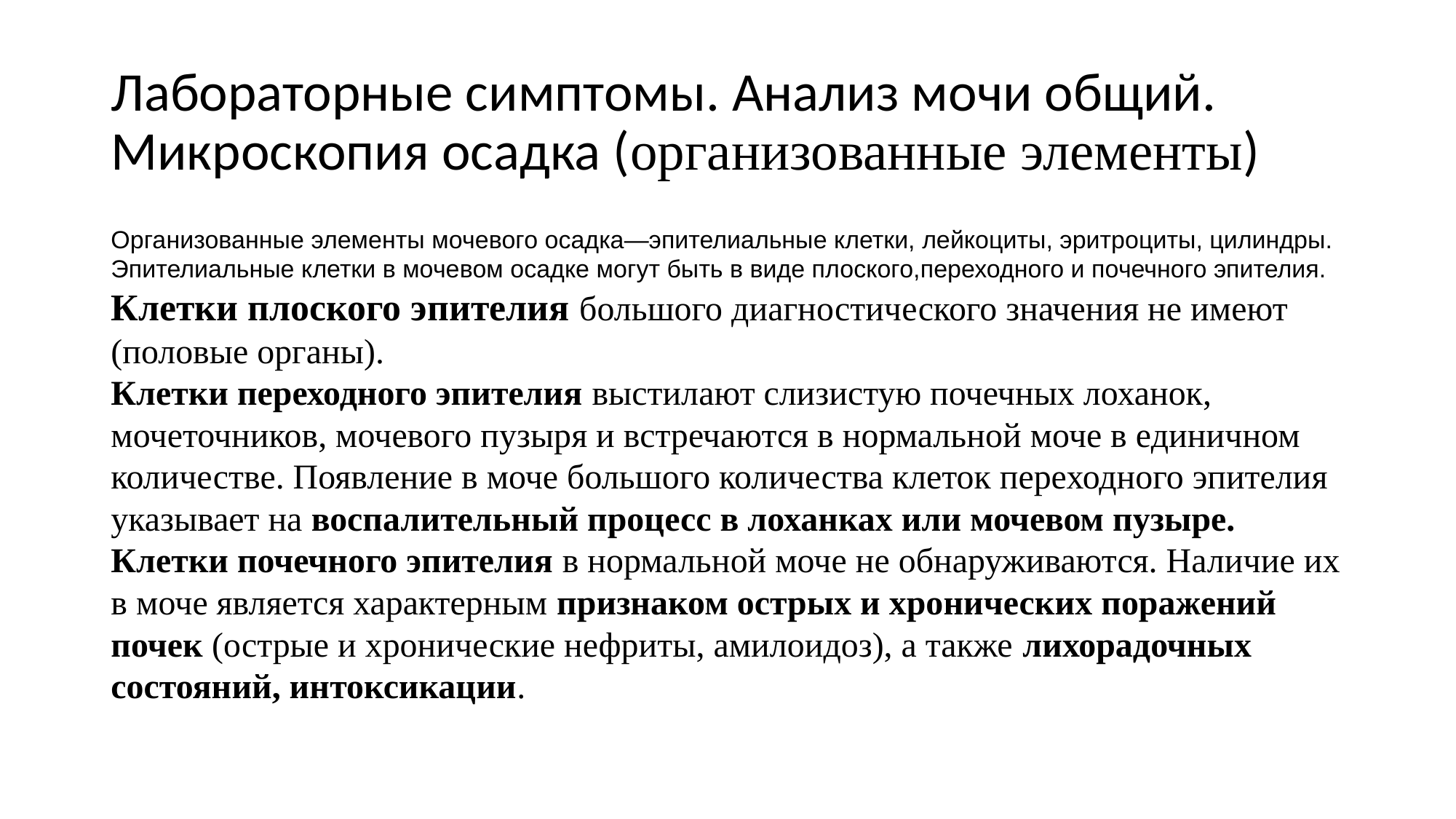

# Лабораторные симптомы. Анализ мочи общий. Микроскопия осадка (организованные элементы)
Организованные элементы мочевого осадка—эпителиальные клетки, лейкоциты, эритроциты, цилиндры.
Эпителиальные клетки в мочевом осадке могут быть в виде плоского,переходного и почечного эпителия.
Клетки плоского эпителия большого диагностического значения не имеют (половые органы).
Клетки переходного эпителия выстилают слизистую почечных лоханок, мочеточников, мочевого пузыря и встречаются в нормальной моче в единичном количестве. Появление в моче большого количества клеток переходного эпителия указывает на воспалительный процесс в лоханках или мочевом пузыре.
Клетки почечного эпителия в нормальной моче не обнаруживаются. Наличие их в моче является характерным признаком острых и хронических поражений почек (острые и хронические нефриты, амилоидоз), а также лихорадочных состояний, интоксикации.